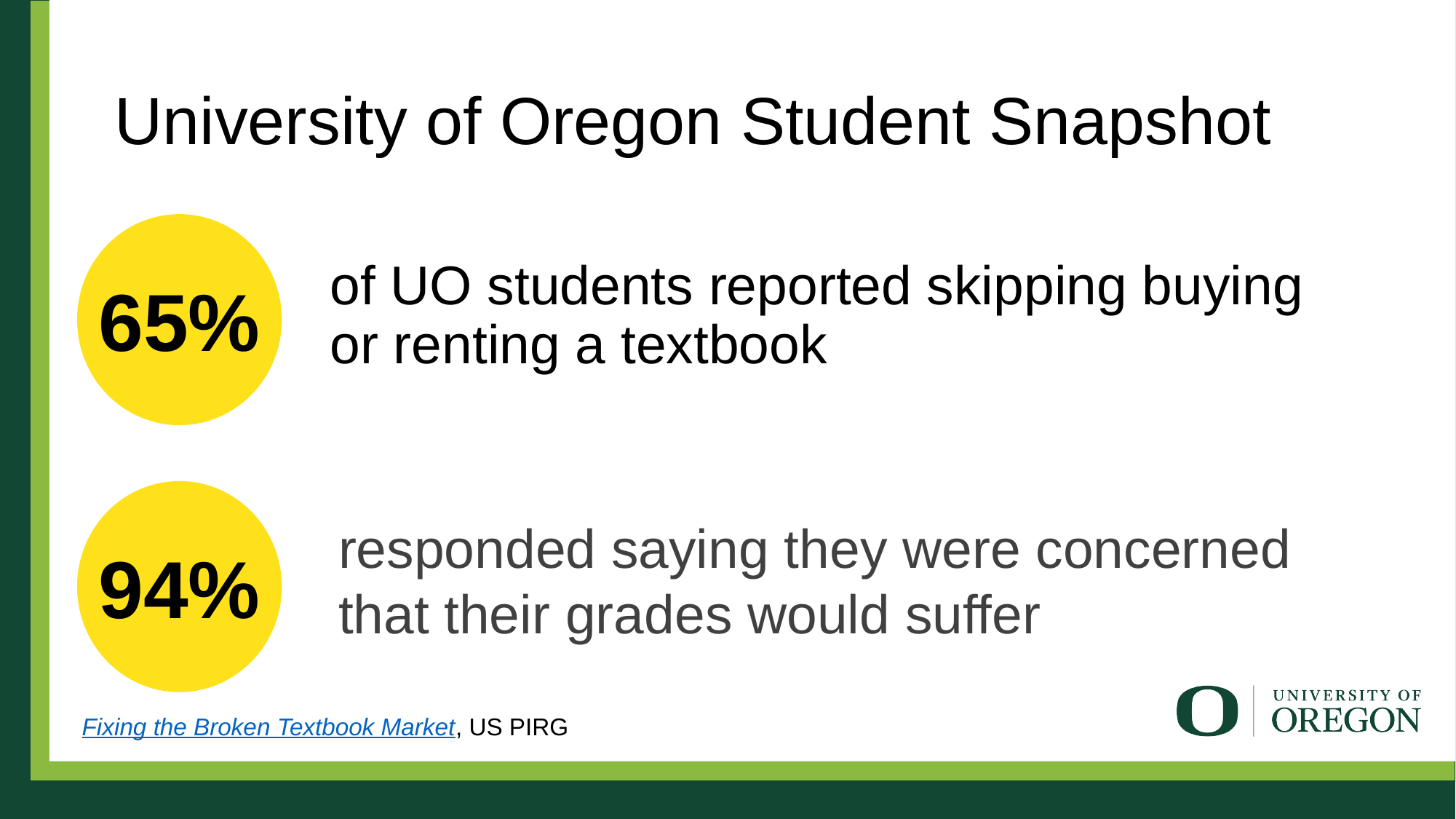

# University of Oregon Student Snapshot

of UO students reported skipping buying or renting a textbook

65%

responded saying they were concerned that their grades would suffer
94%
Fixing the Broken Textbook Market, US PIRG